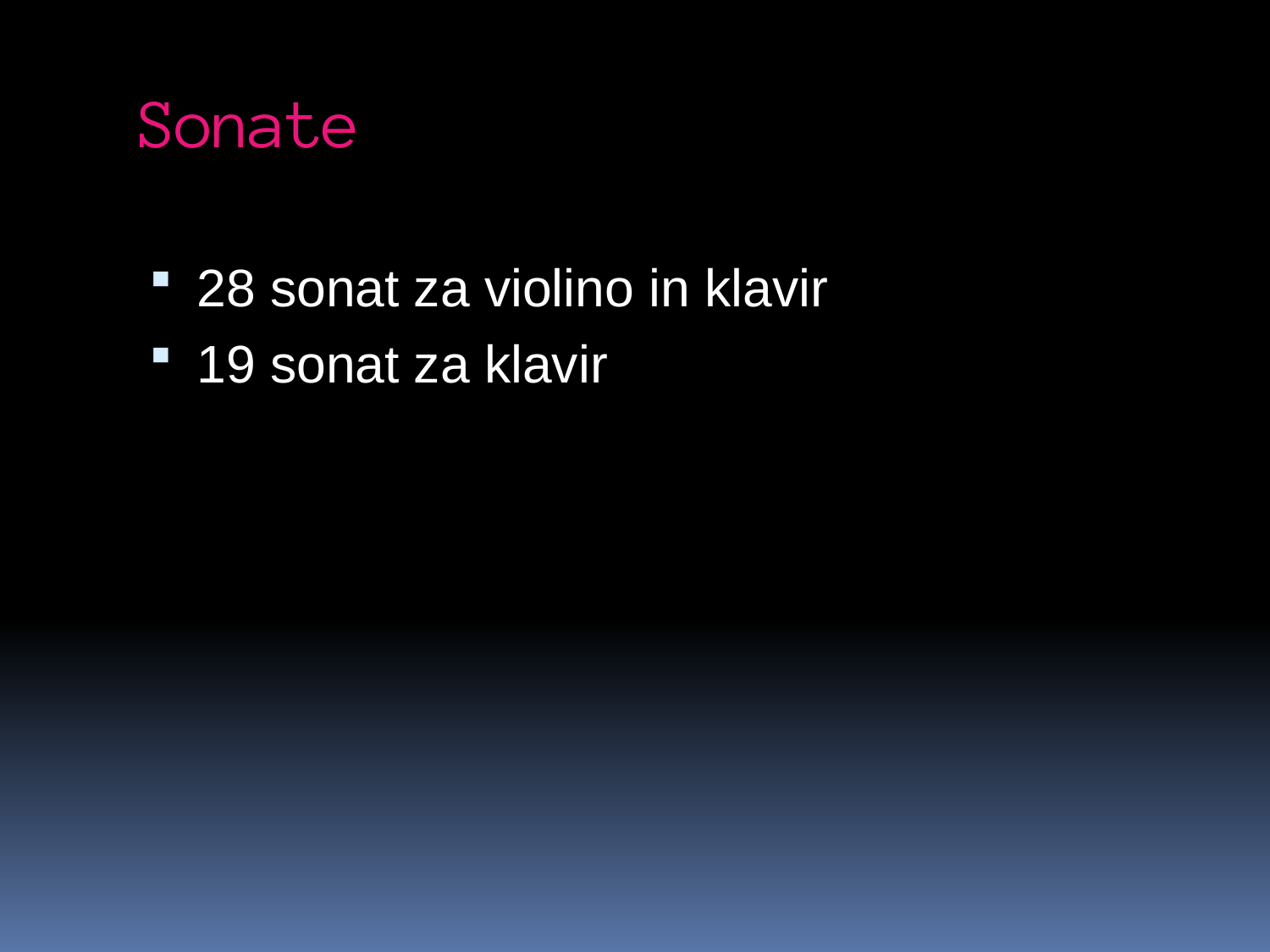

# Sonate
28 sonat za violino in klavir
19 sonat za klavir